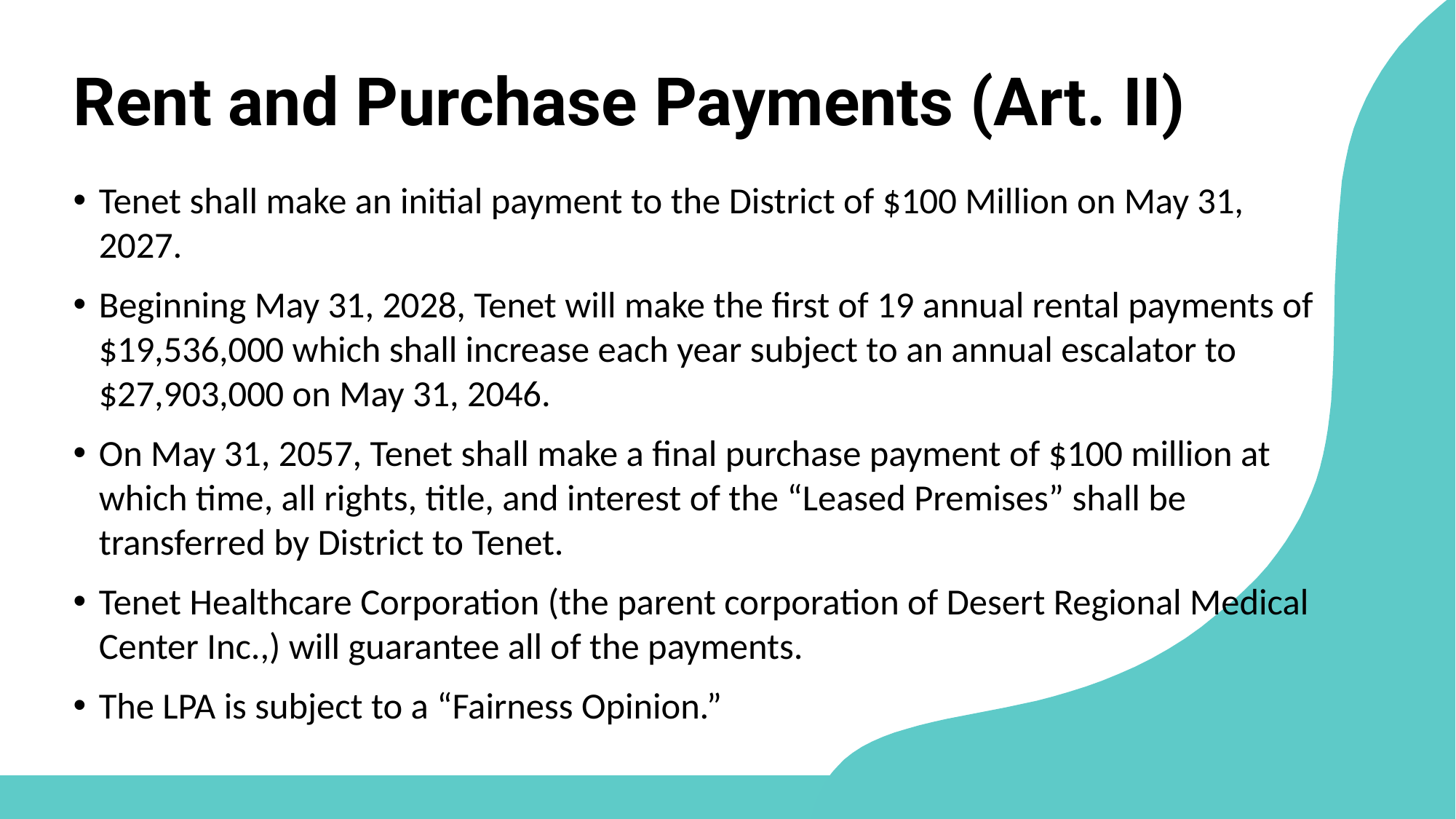

Rent and Purchase Payments (Art. II)
Tenet shall make an initial payment to the District of $100 Million on May 31, 2027.
Beginning May 31, 2028, Tenet will make the first of 19 annual rental payments of $19,536,000 which shall increase each year subject to an annual escalator to $27,903,000 on May 31, 2046.
On May 31, 2057, Tenet shall make a final purchase payment of $100 million at which time, all rights, title, and interest of the “Leased Premises” shall be transferred by District to Tenet.
Tenet Healthcare Corporation (the parent corporation of Desert Regional Medical Center Inc.,) will guarantee all of the payments.
The LPA is subject to a “Fairness Opinion.”